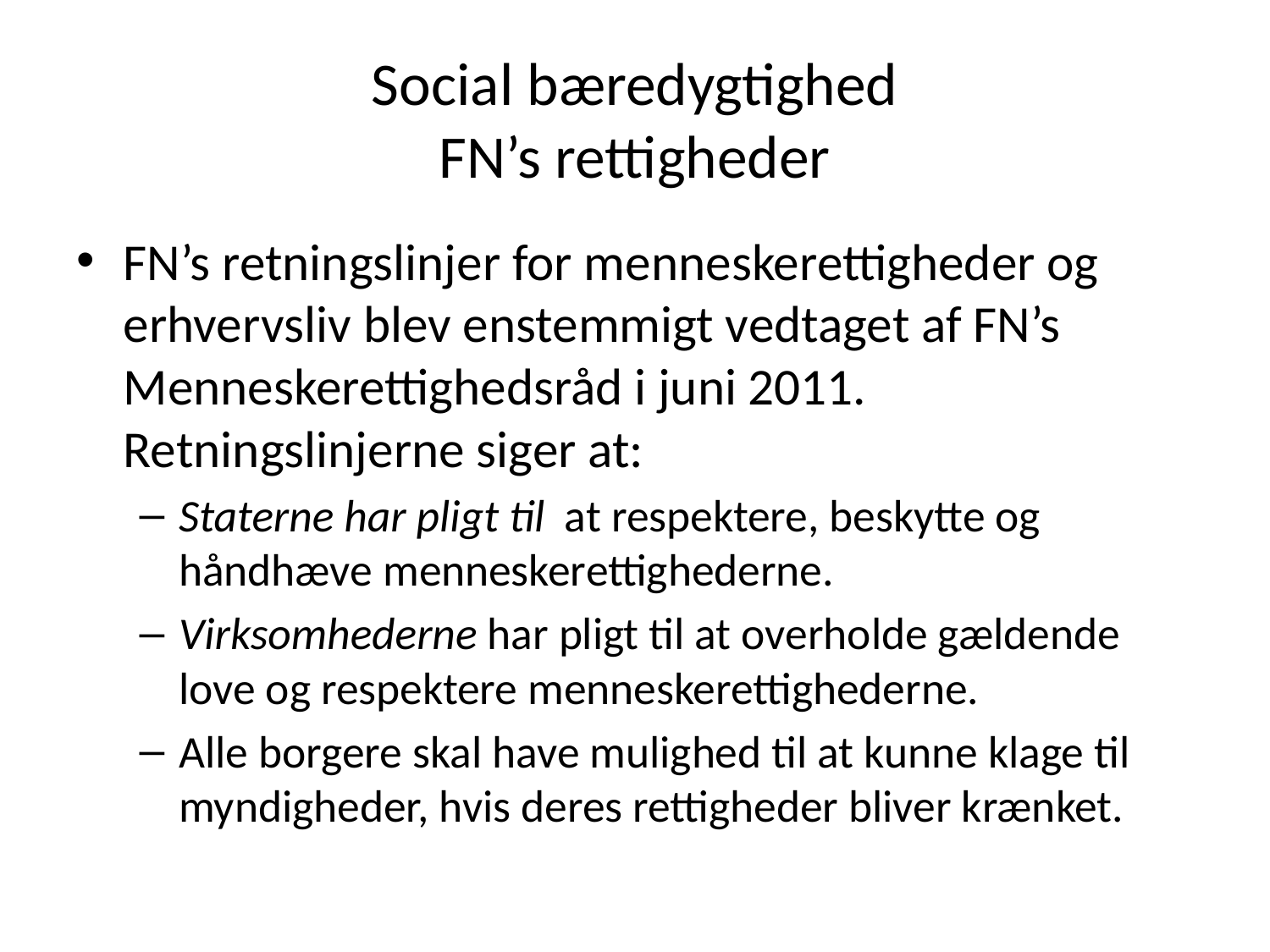

# Social bæredygtighed FN’s rettigheder
FN’s retningslinjer for menneskerettigheder og erhvervsliv blev enstemmigt vedtaget af FN’s Menneskerettighedsråd i juni 2011. Retningslinjerne siger at:
Staterne har pligt til  at respektere, beskytte og håndhæve menneskerettighederne.
Virksomhederne har pligt til at overholde gældende love og respektere menneskerettighederne.
Alle borgere skal have mulighed til at kunne klage til myndigheder, hvis deres rettigheder bliver krænket.